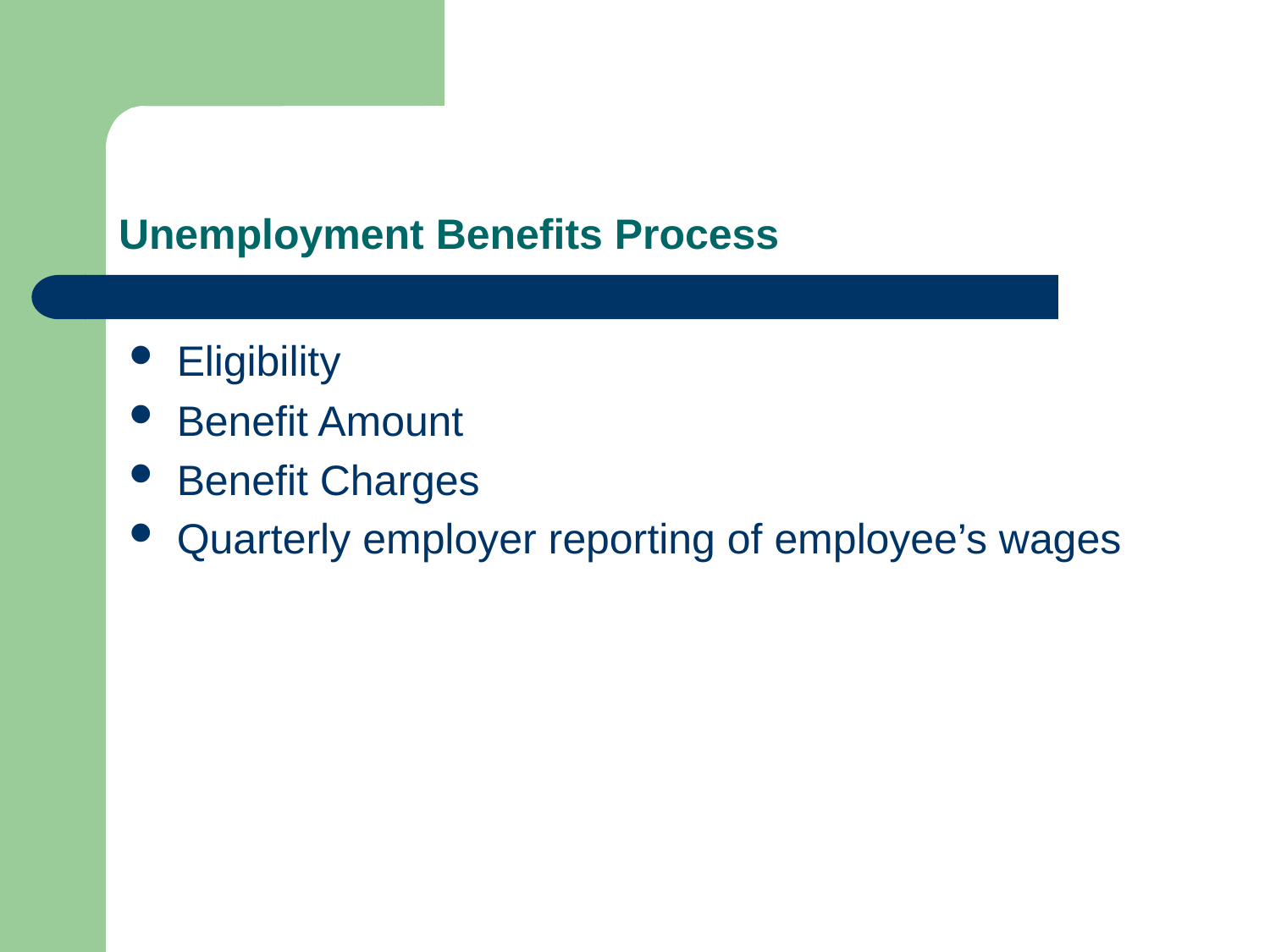

# Unemployment Benefits Process
Eligibility
Benefit Amount
Benefit Charges
Quarterly employer reporting of employee’s wages